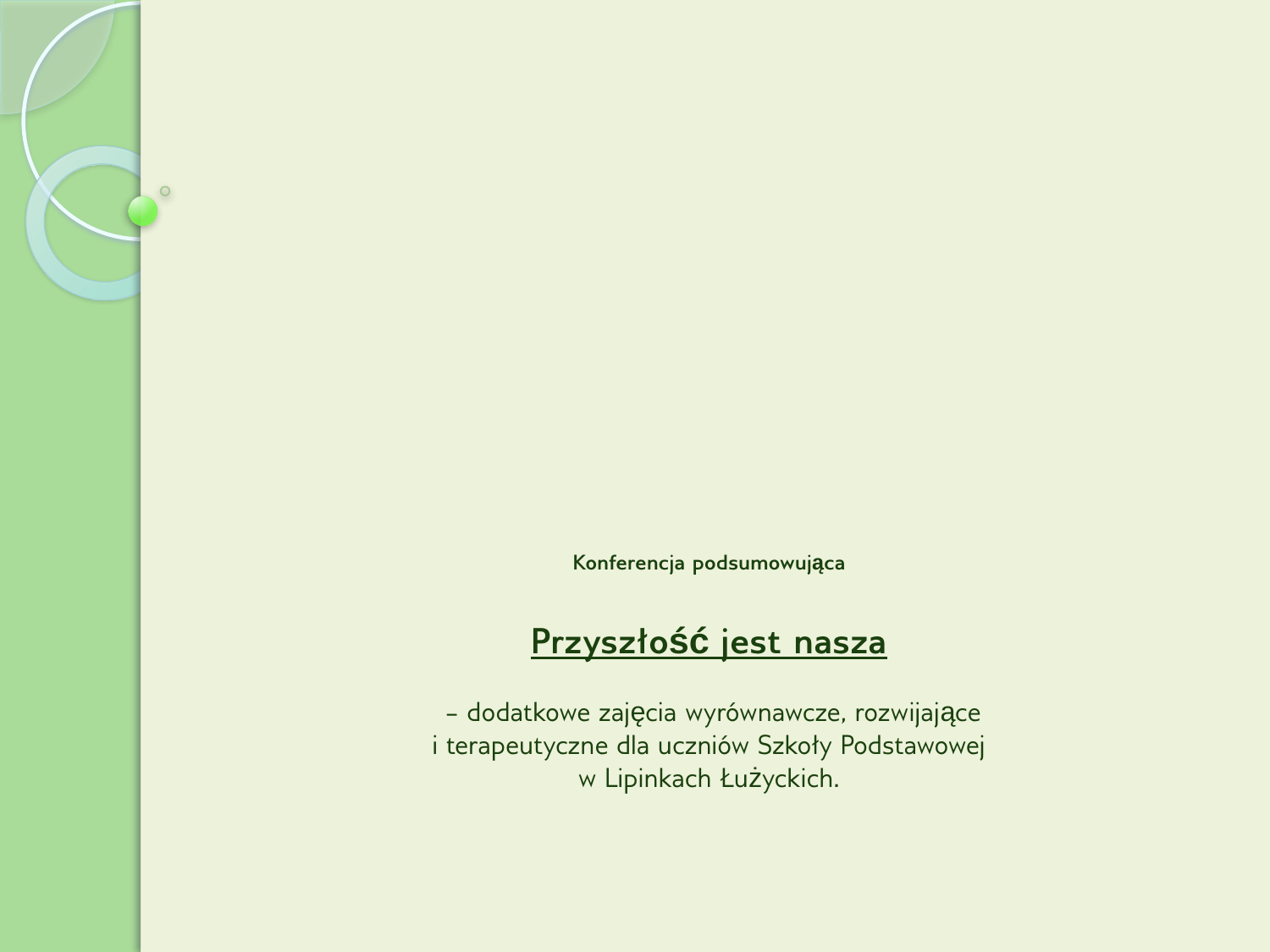

# Konferencja podsumowująca Przyszłość jest nasza – dodatkowe zajęcia wyrównawcze, rozwijające i terapeutyczne dla uczniów Szkoły Podstawowej w Lipinkach Łużyckich.